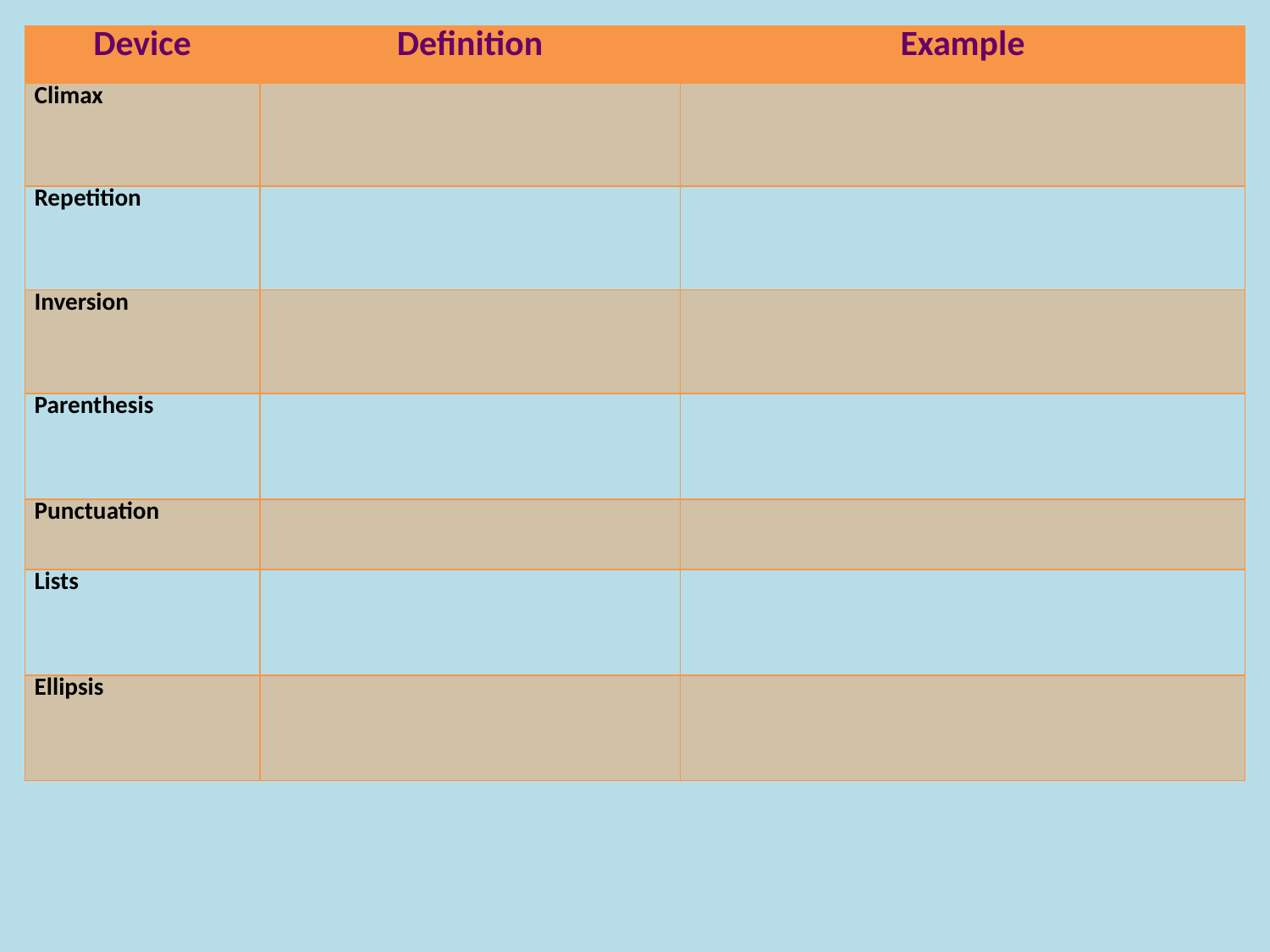

| Device | Definition | Example |
| --- | --- | --- |
| Climax |  |  |
| Repetition |  |  |
| Inversion |  |  |
| Parenthesis |  |  |
| Punctuation |  |  |
| Lists |  |  |
| Ellipsis |  |  |